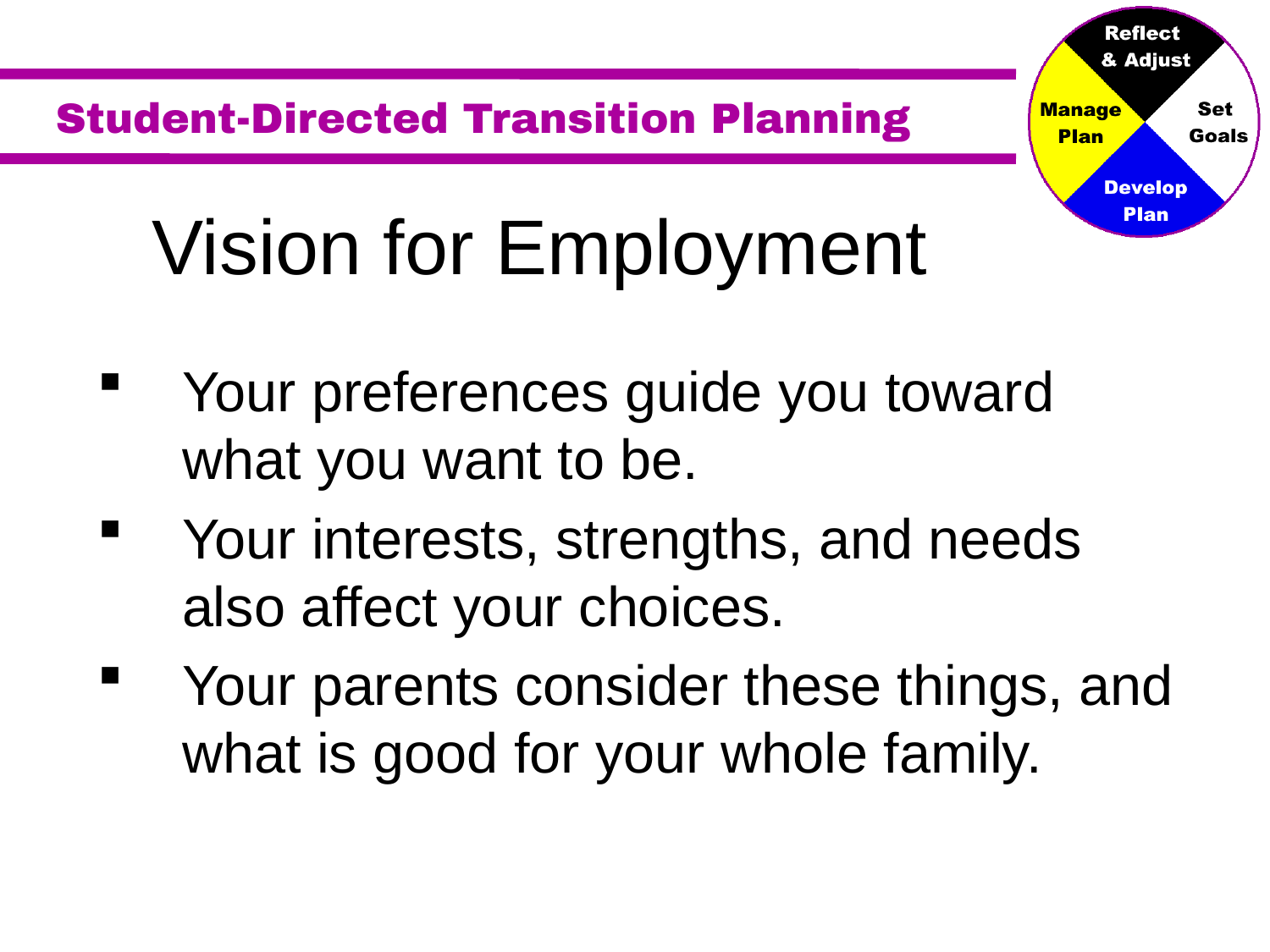

# Vision for Employment
Your preferences guide you toward what you want to be.
Your interests, strengths, and needs also affect your choices.
Your parents consider these things, and what is good for your whole family.